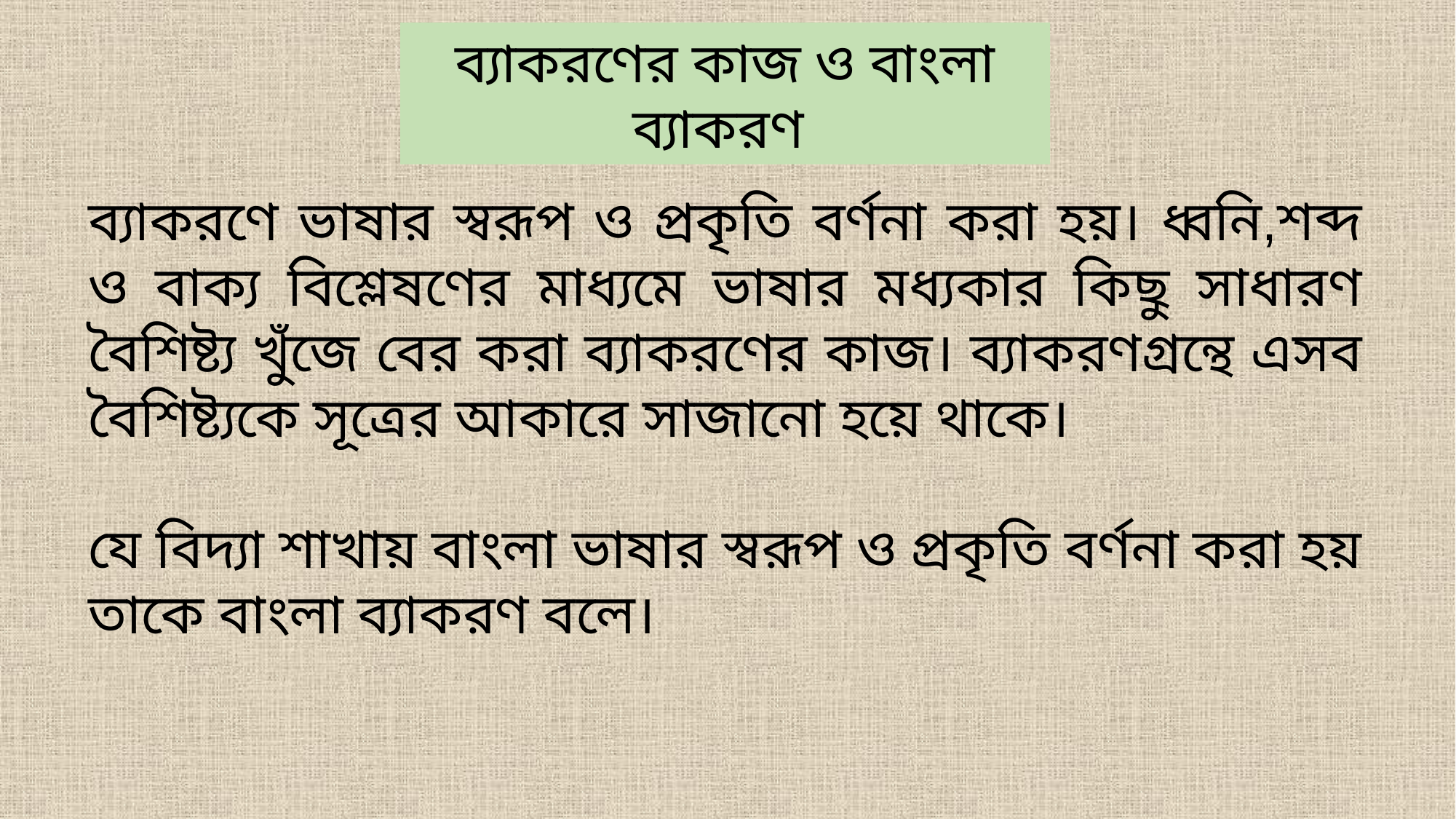

ব্যাকরণের কাজ ও বাংলা ব্যাকরণ
ব্যাকরণে ভাষার স্বরূপ ও প্রকৃতি বর্ণনা করা হয়। ধ্বনি,শব্দ ও বাক্য বিশ্লেষণের মাধ্যমে ভাষার মধ্যকার কিছু সাধারণ বৈশিষ্ট্য খুঁজে বের করা ব্যাকরণের কাজ। ব্যাকরণগ্রন্থে এসব বৈশিষ্ট্যকে সূত্রের আকারে সাজানো হয়ে থাকে।

যে বিদ্যা শাখায় বাংলা ভাষার স্বরূপ ও প্রকৃতি বর্ণনা করা হয় তাকে বাংলা ব্যাকরণ বলে।